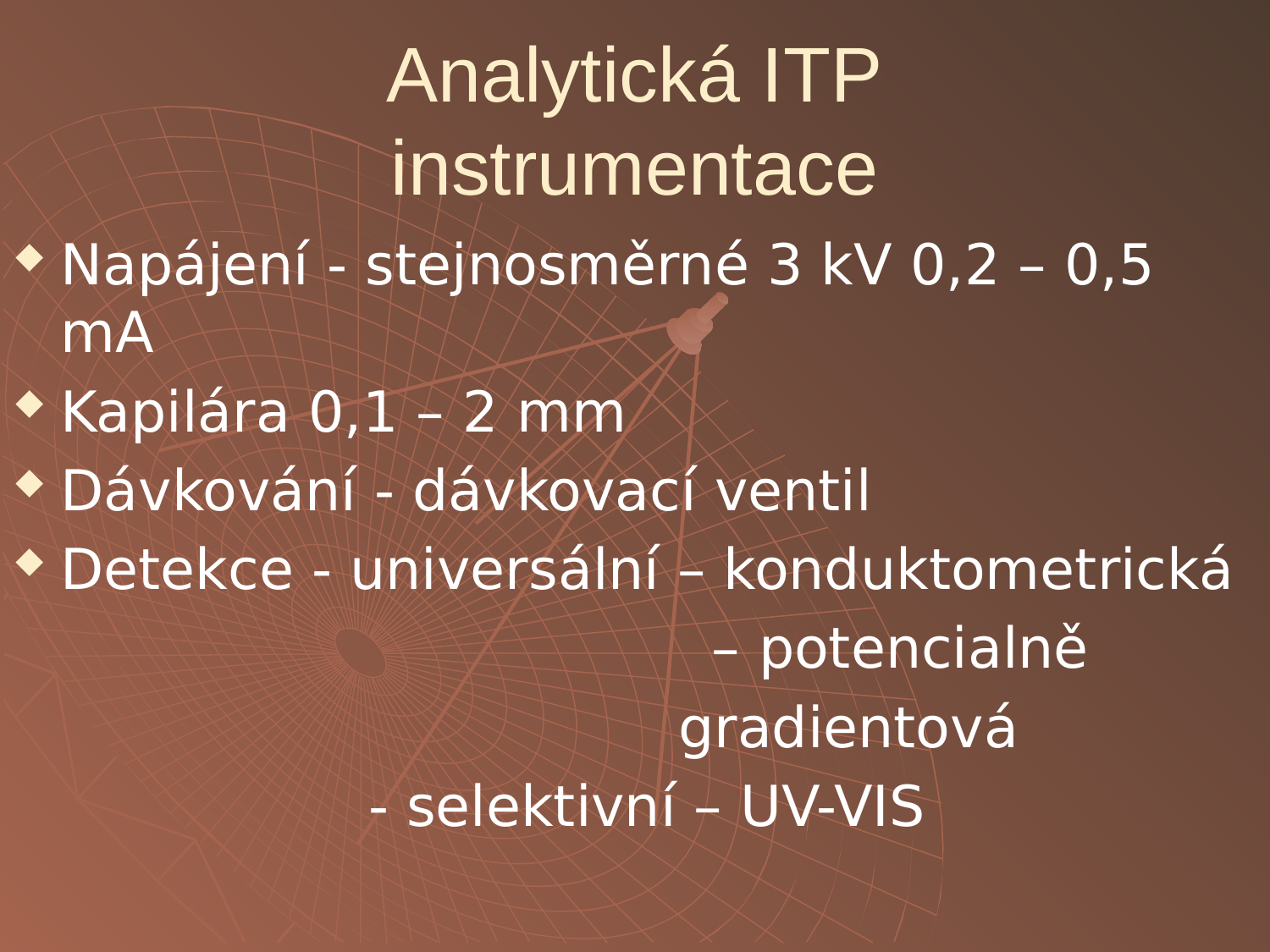

# Analytická ITP instrumentace
Napájení - stejnosměrné 3 kV 0,2 – 0,5 mA
Kapilára 0,1 – 2 mm
Dávkování - dávkovací ventil
Detekce - universální – konduktometrická
 					        – potencialně
                                     gradientová
			   - selektivní – UV-VIS